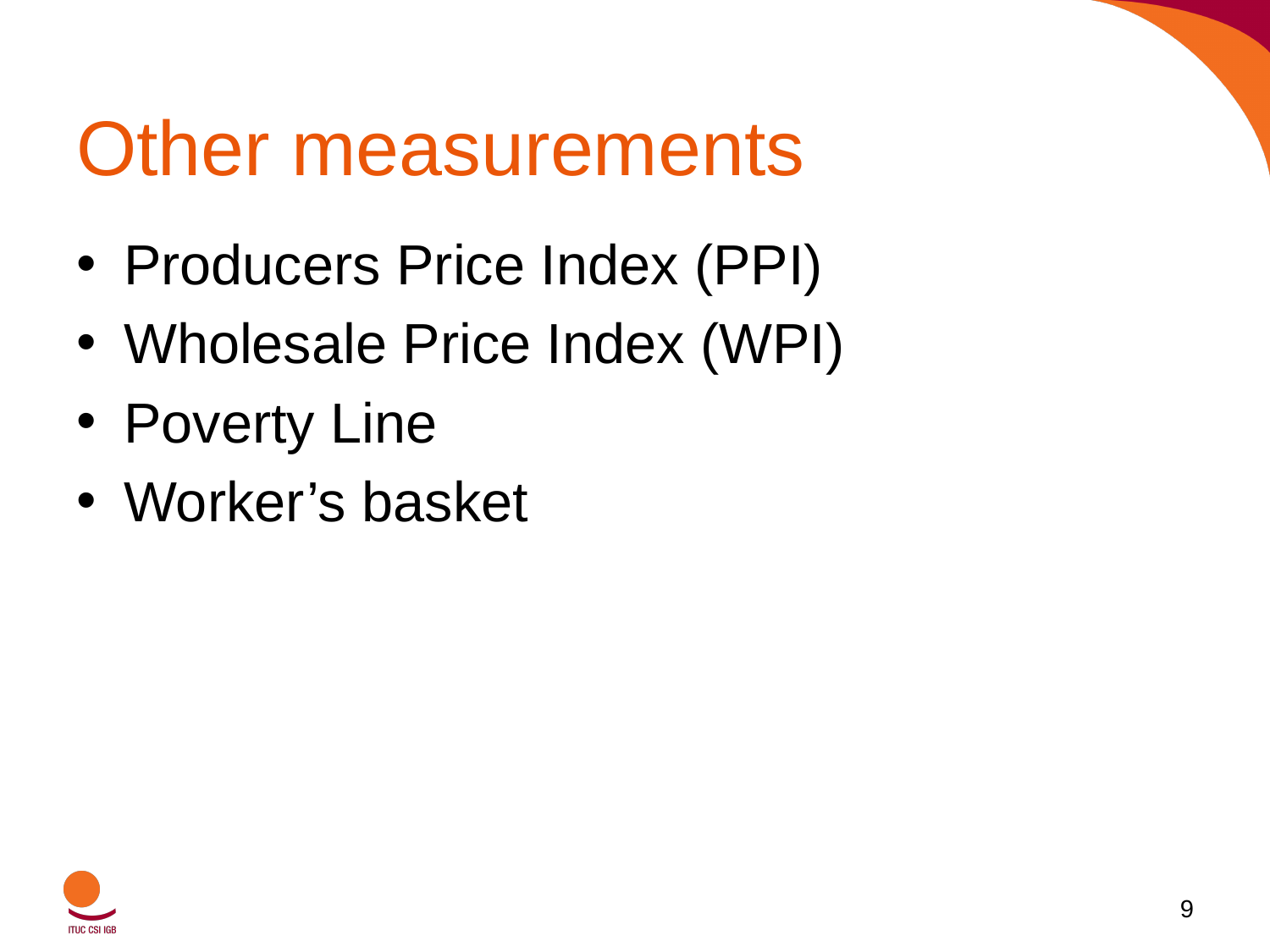

# Other measurements
Producers Price Index (PPI)
Wholesale Price Index (WPI)
Poverty Line
Worker’s basket
9